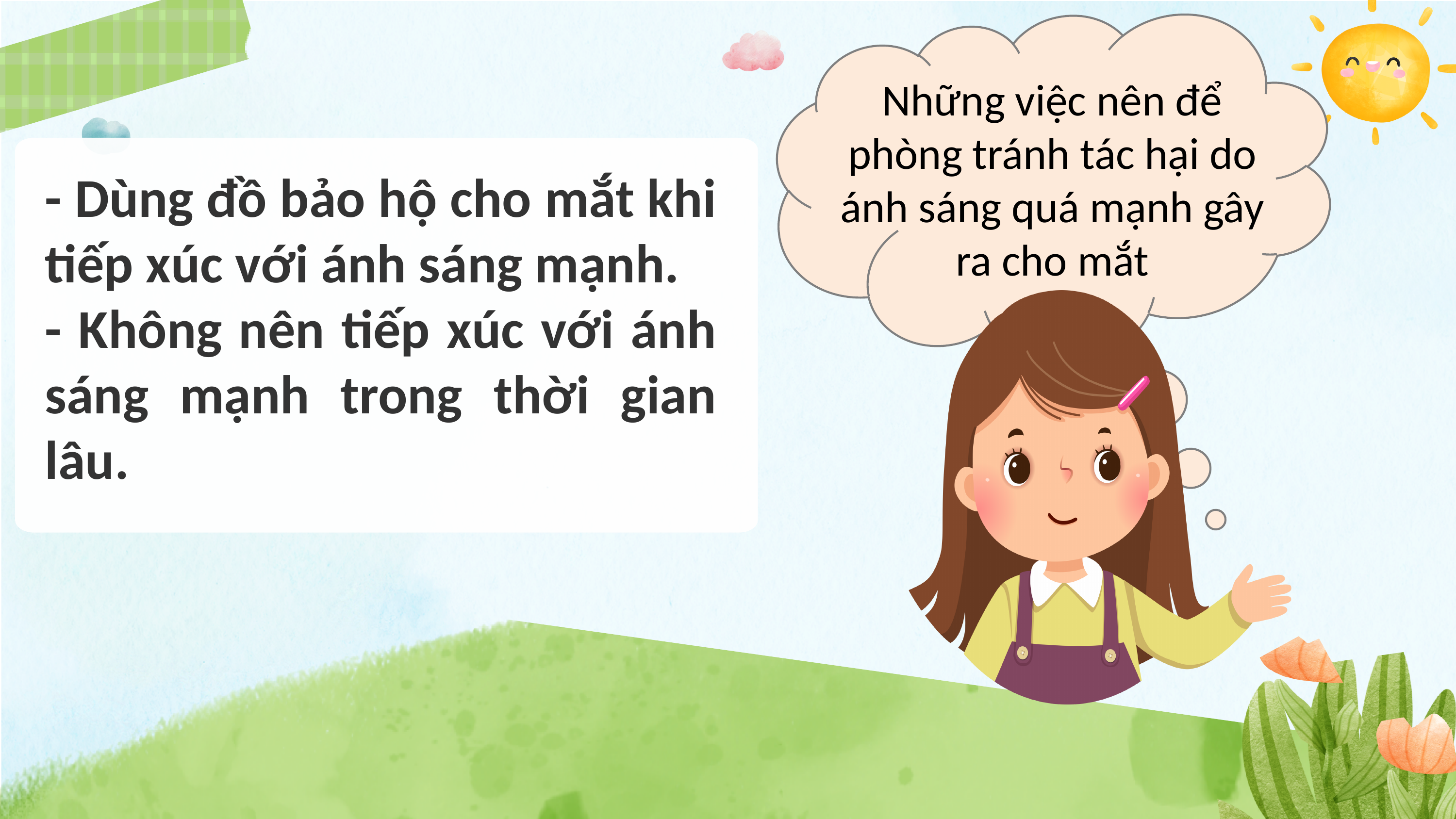

Những việc nên để phòng tránh tác hại do ánh sáng quá mạnh gây ra cho mắt

- Dùng đồ bảo hộ cho mắt khi tiếp xúc với ánh sáng mạnh.
- Không nên tiếp xúc với ánh sáng mạnh trong thời gian lâu.